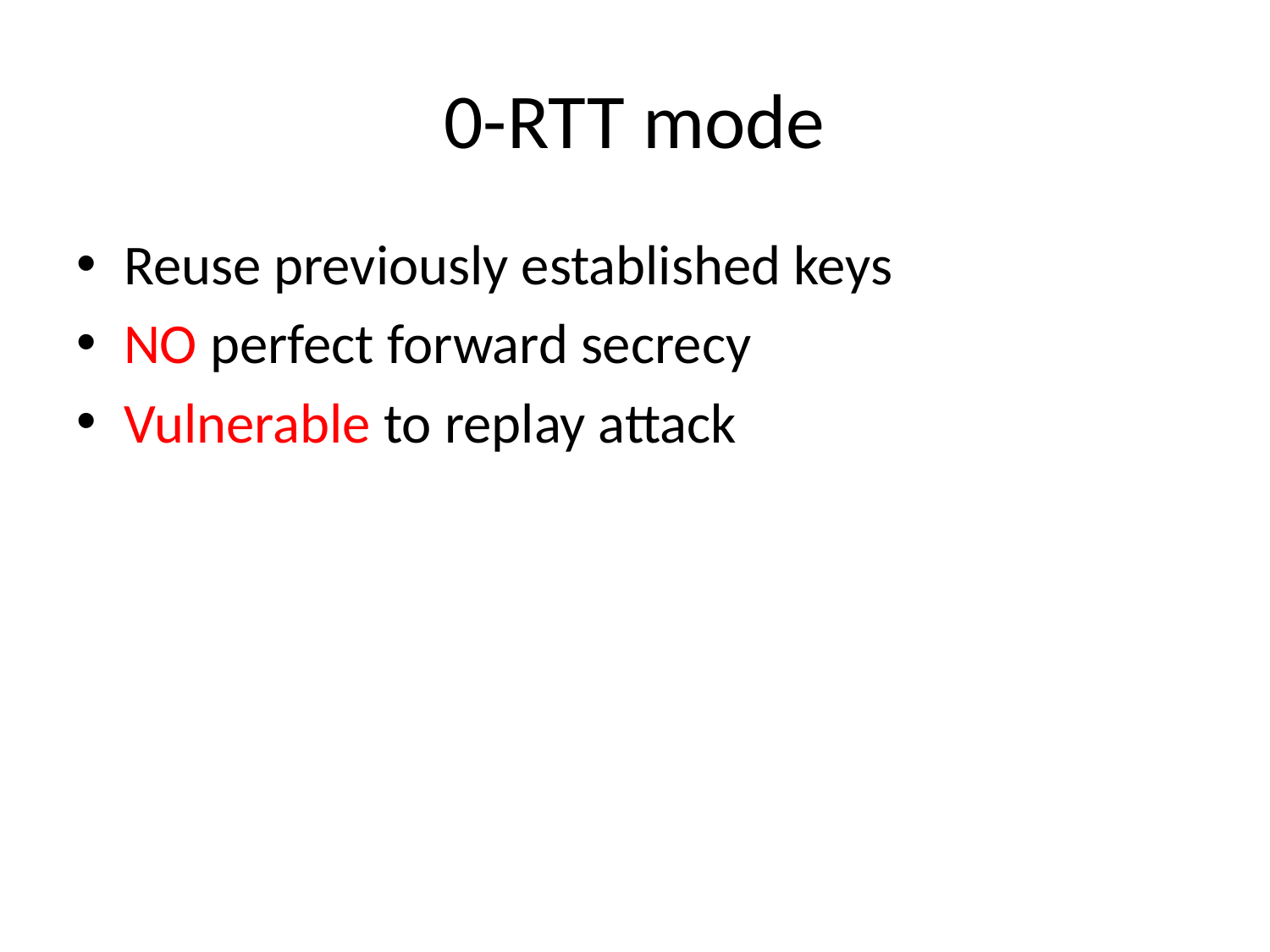

0-RTT mode
Reuse previously established keys
NO perfect forward secrecy
Vulnerable to replay attack